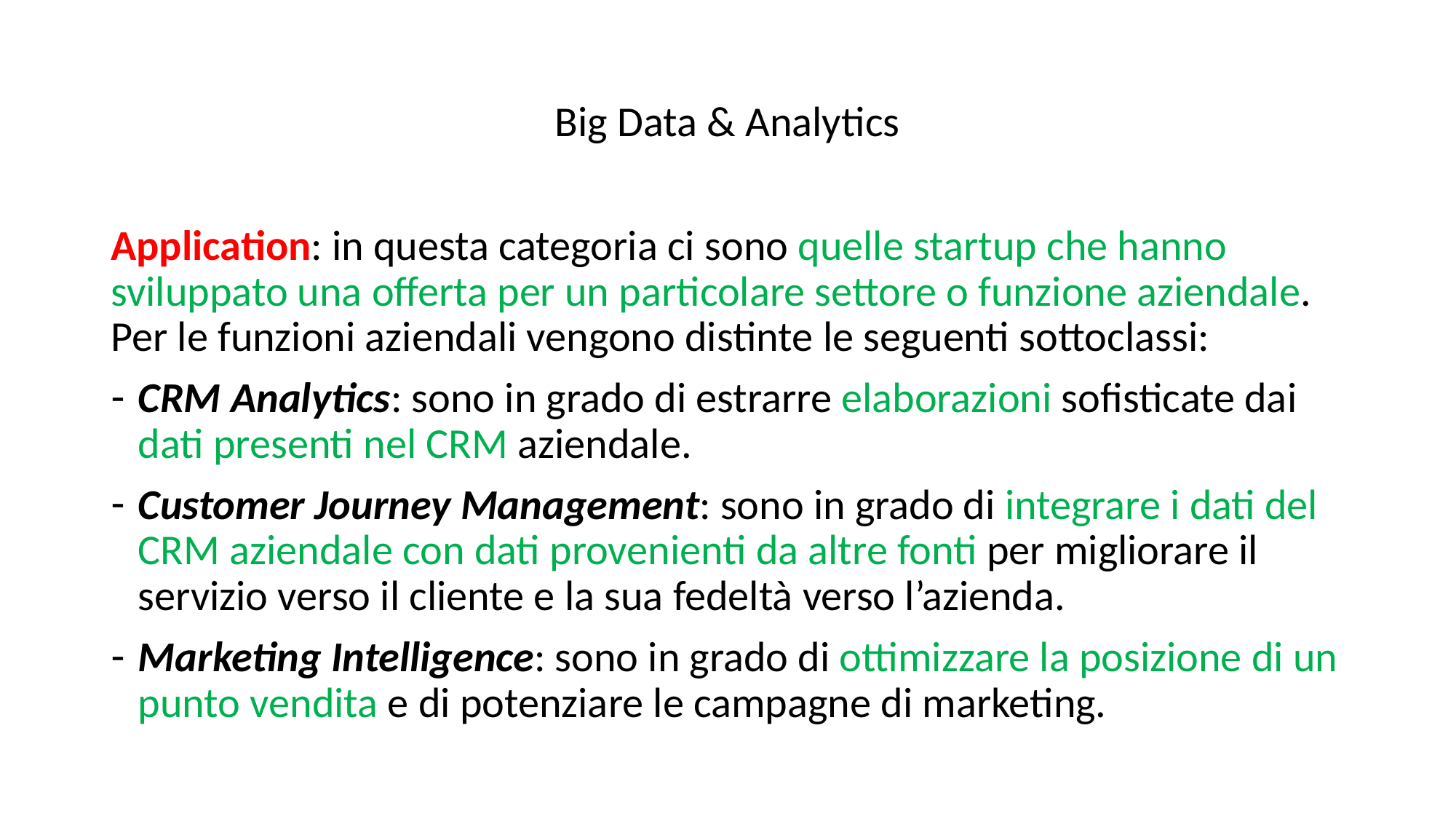

# Big Data & Analytics
Application: in questa categoria ci sono quelle startup che hanno sviluppato una offerta per un particolare settore o funzione aziendale. Per le funzioni aziendali vengono distinte le seguenti sottoclassi:
CRM Analytics: sono in grado di estrarre elaborazioni sofisticate dai dati presenti nel CRM aziendale.
Customer Journey Management: sono in grado di integrare i dati del CRM aziendale con dati provenienti da altre fonti per migliorare il servizio verso il cliente e la sua fedeltà verso l’azienda.
Marketing Intelligence: sono in grado di ottimizzare la posizione di un punto vendita e di potenziare le campagne di marketing.